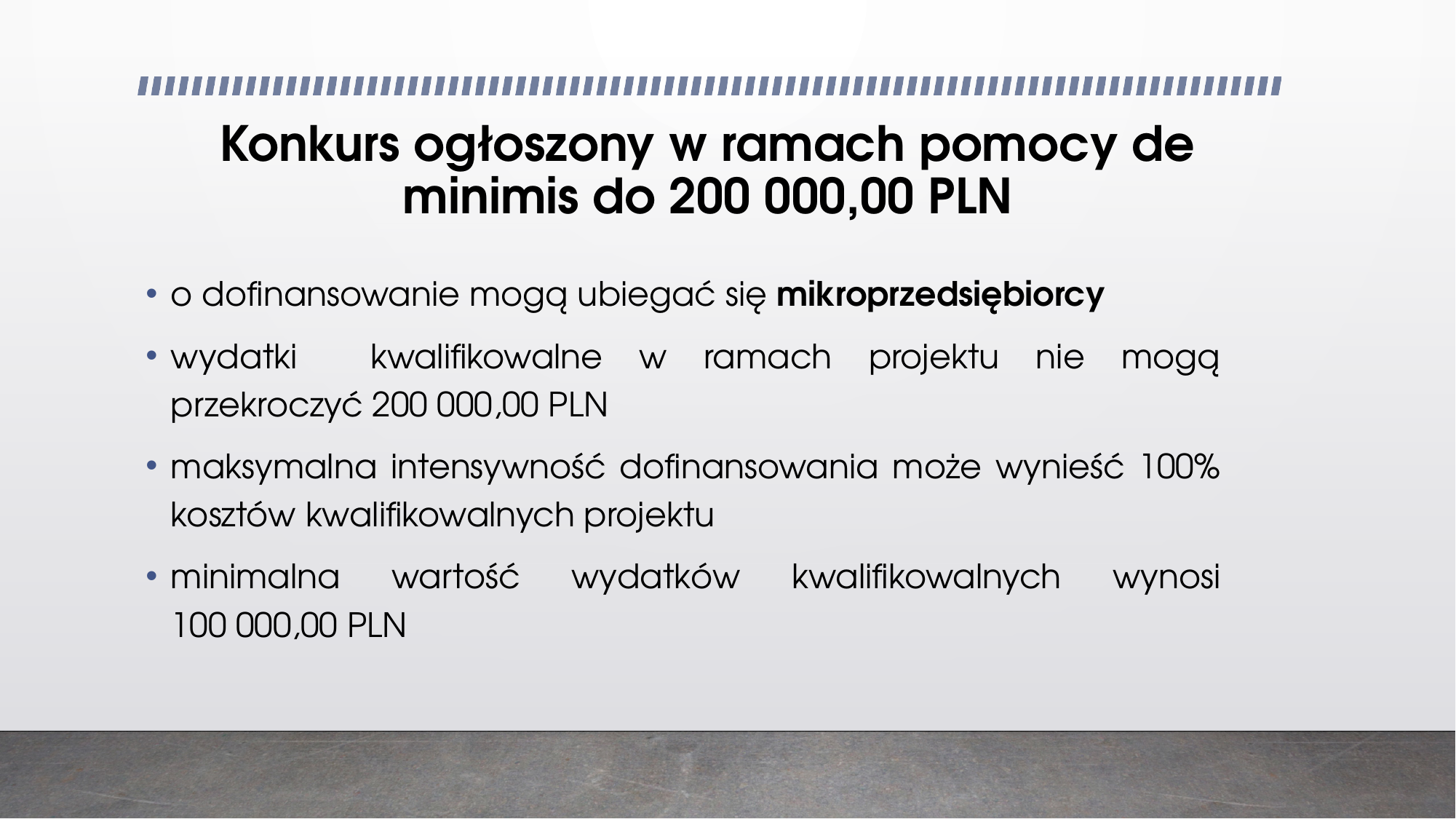

# Konkurs ogłoszony w ramach pomocy de minimis do 200 000,00 PLN
o dofinansowanie mogą ubiegać się mikroprzedsiębiorcy
wydatki  kwalifikowalne w ramach projektu nie mogą przekroczyć 200 000,00 PLN
maksymalna intensywność dofinansowania może wynieść 100% kosztów kwalifikowalnych projektu
minimalna wartość wydatków kwalifikowalnych wynosi 100 000,00 PLN